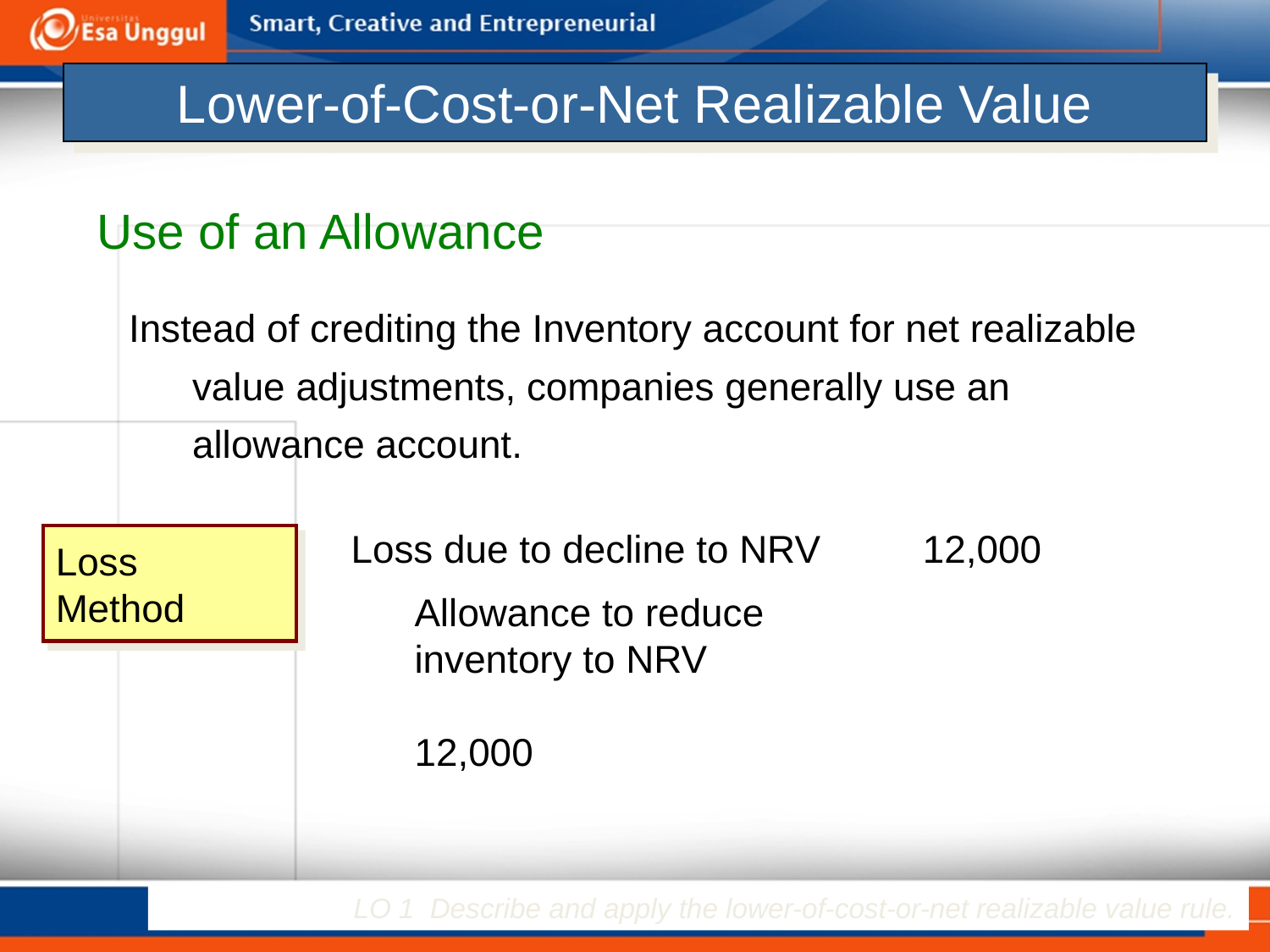

# Lower-of-Cost-or-Net Realizable Value
Use of an Allowance
Instead of crediting the Inventory account for net realizable value adjustments, companies generally use an allowance account.
Loss due to decline to NRV	12,000
Loss
Method
Allowance to reduce                                  inventory to NRV 	12,000
LO 1  Describe and apply the lower-of-cost-or-net realizable value rule.